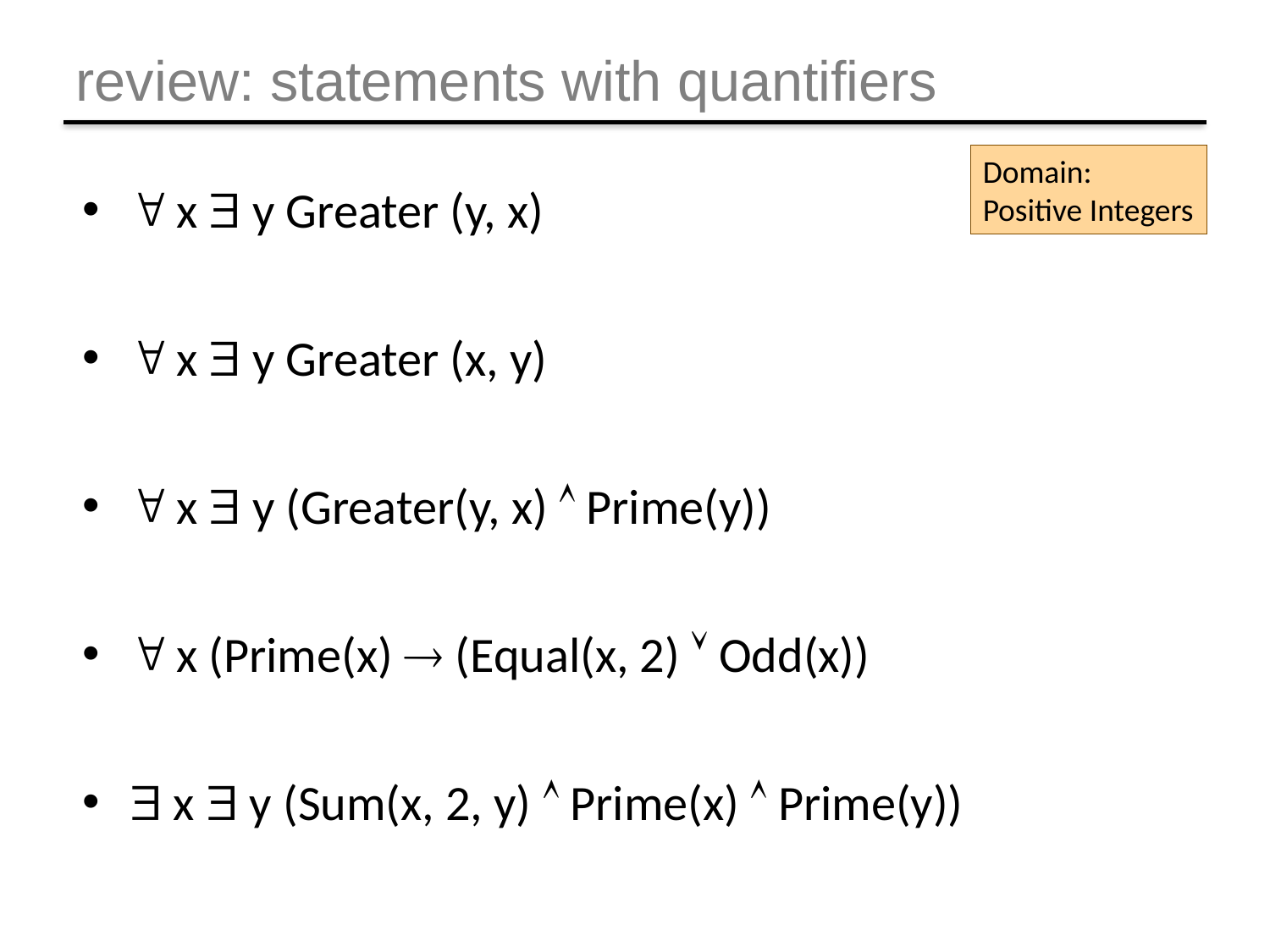

# review: statements with quantifiers
Domain:
Positive Integers
∀ x ∃ y Greater (y, x)

∀ x ∃ y Greater (x, y)

∀ x ∃ y (Greater(y, x) ∧ Prime(y))

∀ x (Prime(x) → (Equal(x, 2) ∨ Odd(x))

∃ x ∃ y (Sum(x, 2, y) ∧ Prime(x) ∧ Prime(y))